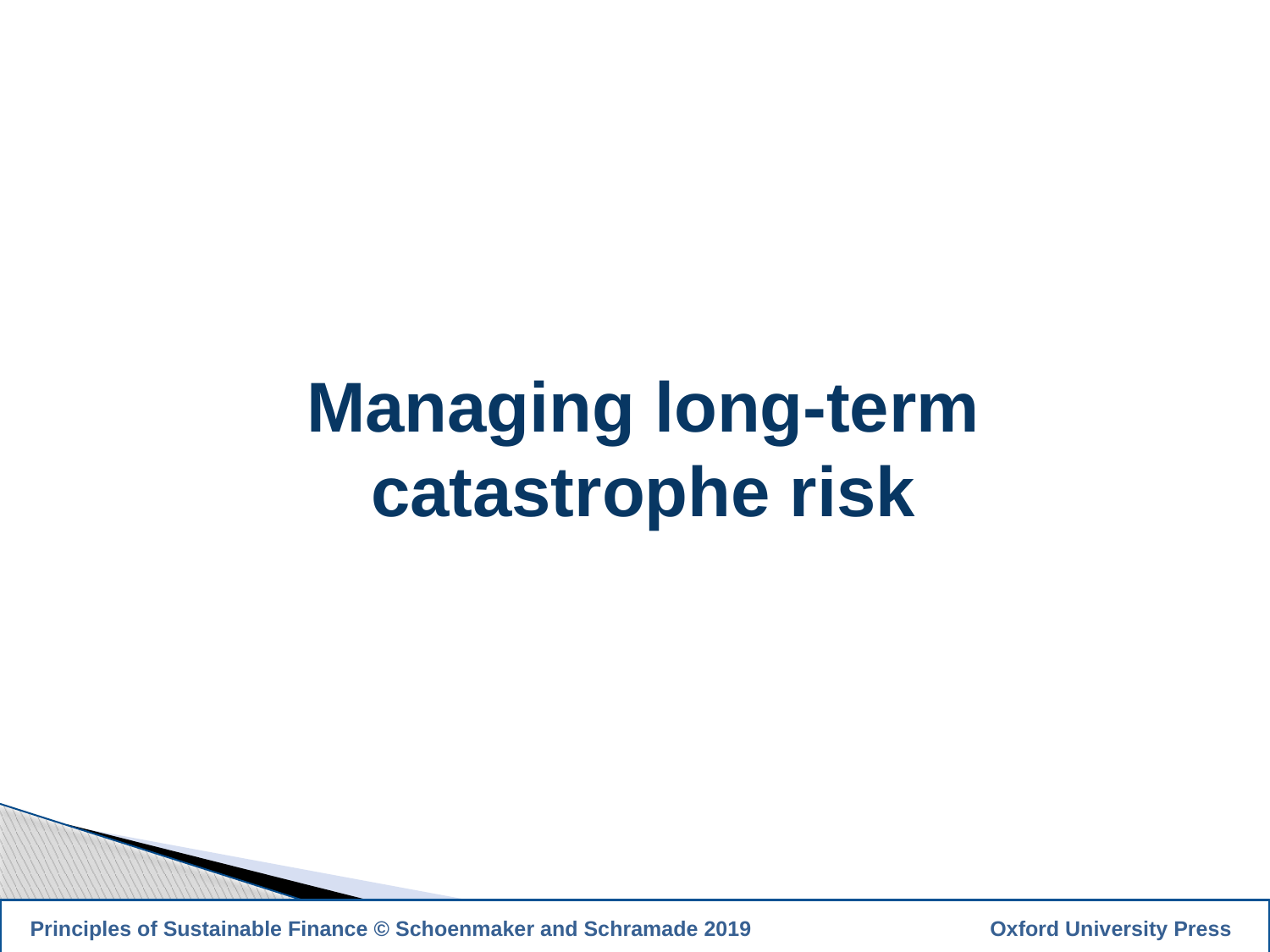

# Managing long-term catastrophe risk
13

   Principles of Sustainable Finance © Schoenmaker and Schramade 2019		               Oxford University Press